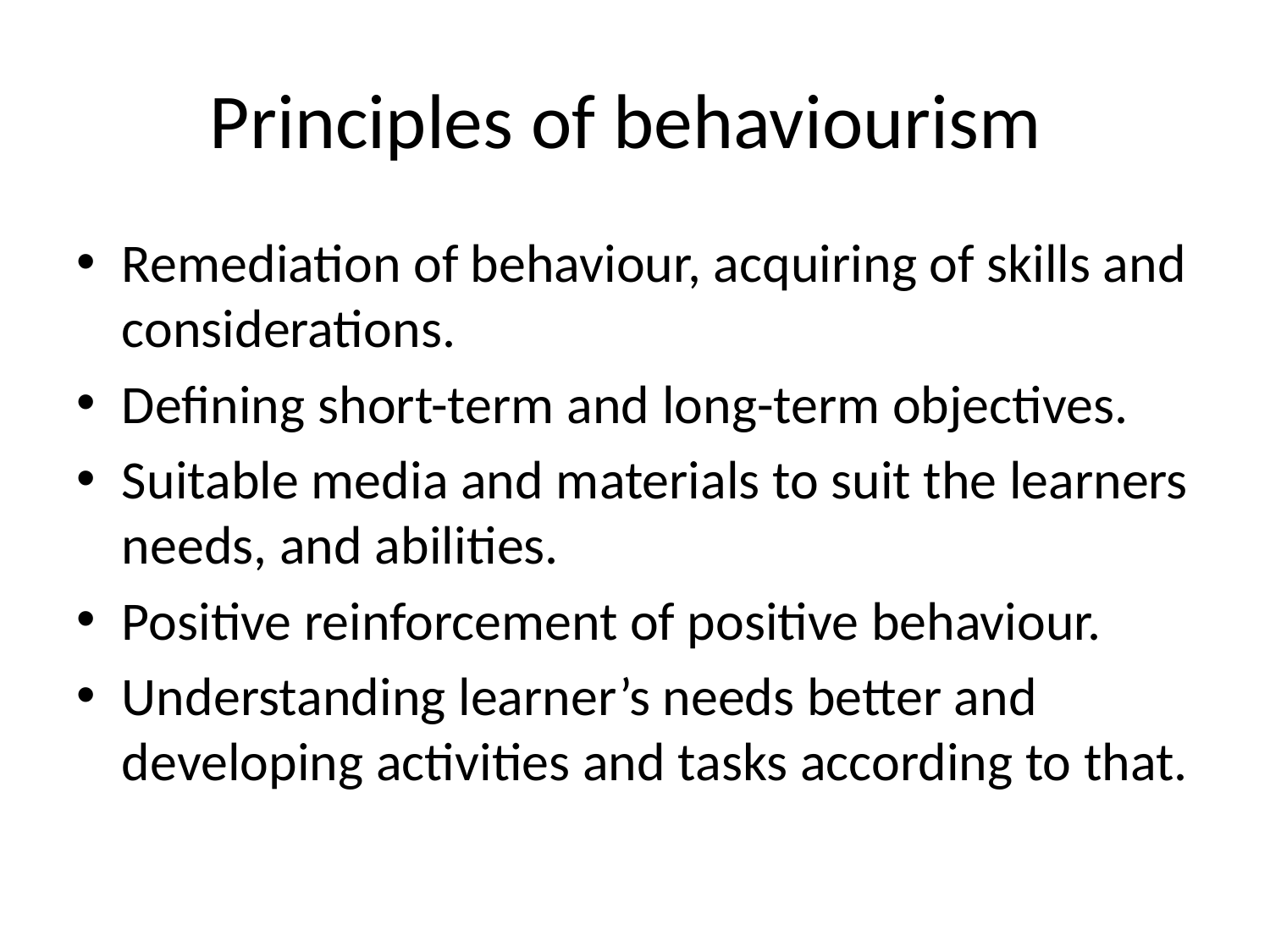

# Principles of behaviourism
Remediation of behaviour, acquiring of skills and considerations.
Defining short-term and long-term objectives.
Suitable media and materials to suit the learners needs, and abilities.
Positive reinforcement of positive behaviour.
Understanding learner’s needs better and developing activities and tasks according to that.